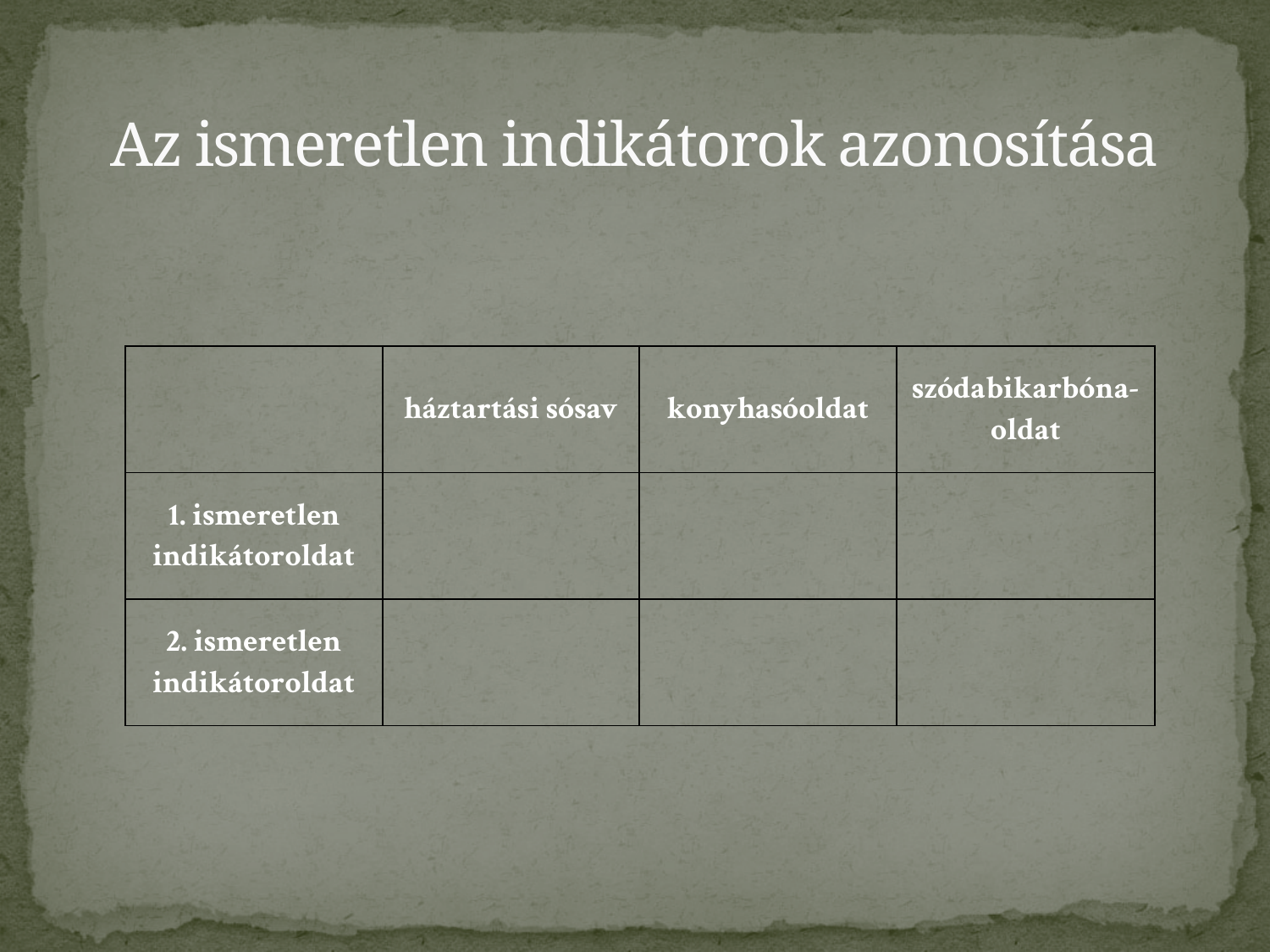

# Az ismeretlen indikátorok azonosítása
|  | háztartási sósav | konyhasóoldat | szódabikarbóna-oldat |
| --- | --- | --- | --- |
| 1. ismeretlen indikátoroldat |  |  |  |
| 2. ismeretlen indikátoroldat |  |  |  |